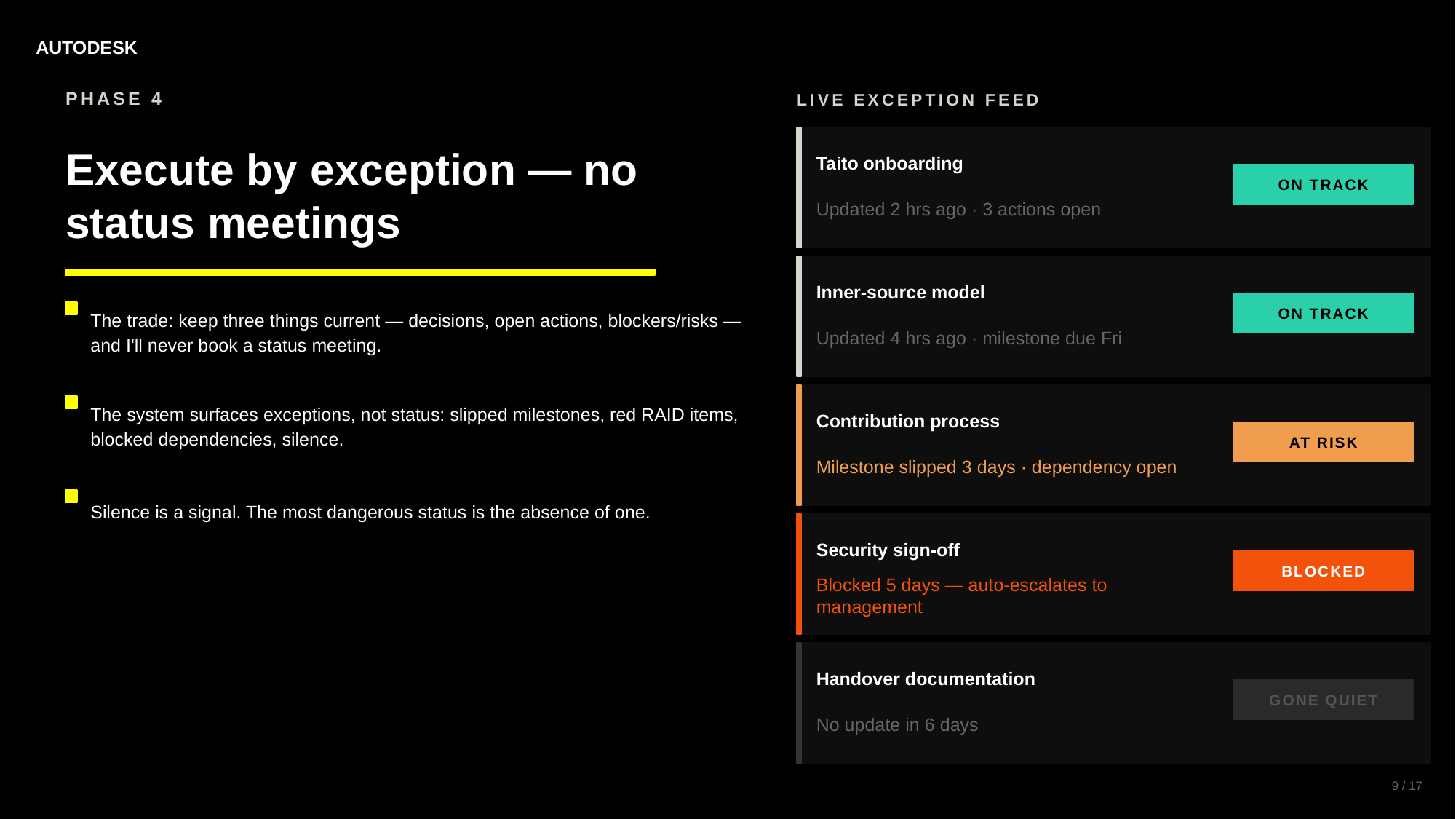

AUTODESK
PHASE 4
LIVE EXCEPTION FEED
Execute by exception — no status meetings

Taito onboarding

ON TRACK
Updated 2 hrs ago · 3 actions open

Inner-source model
The trade: keep three things current — decisions, open actions, blockers/risks — and I'll never book a status meeting.

ON TRACK

Updated 4 hrs ago · milestone due Fri
The system surfaces exceptions, not status: slipped milestones, red RAID items, blocked dependencies, silence.

Contribution process

AT RISK
Milestone slipped 3 days · dependency open
Silence is a signal. The most dangerous status is the absence of one.

Security sign-off

BLOCKED
Blocked 5 days — auto-escalates to management

Handover documentation

GONE QUIET
No update in 6 days
9 / 17